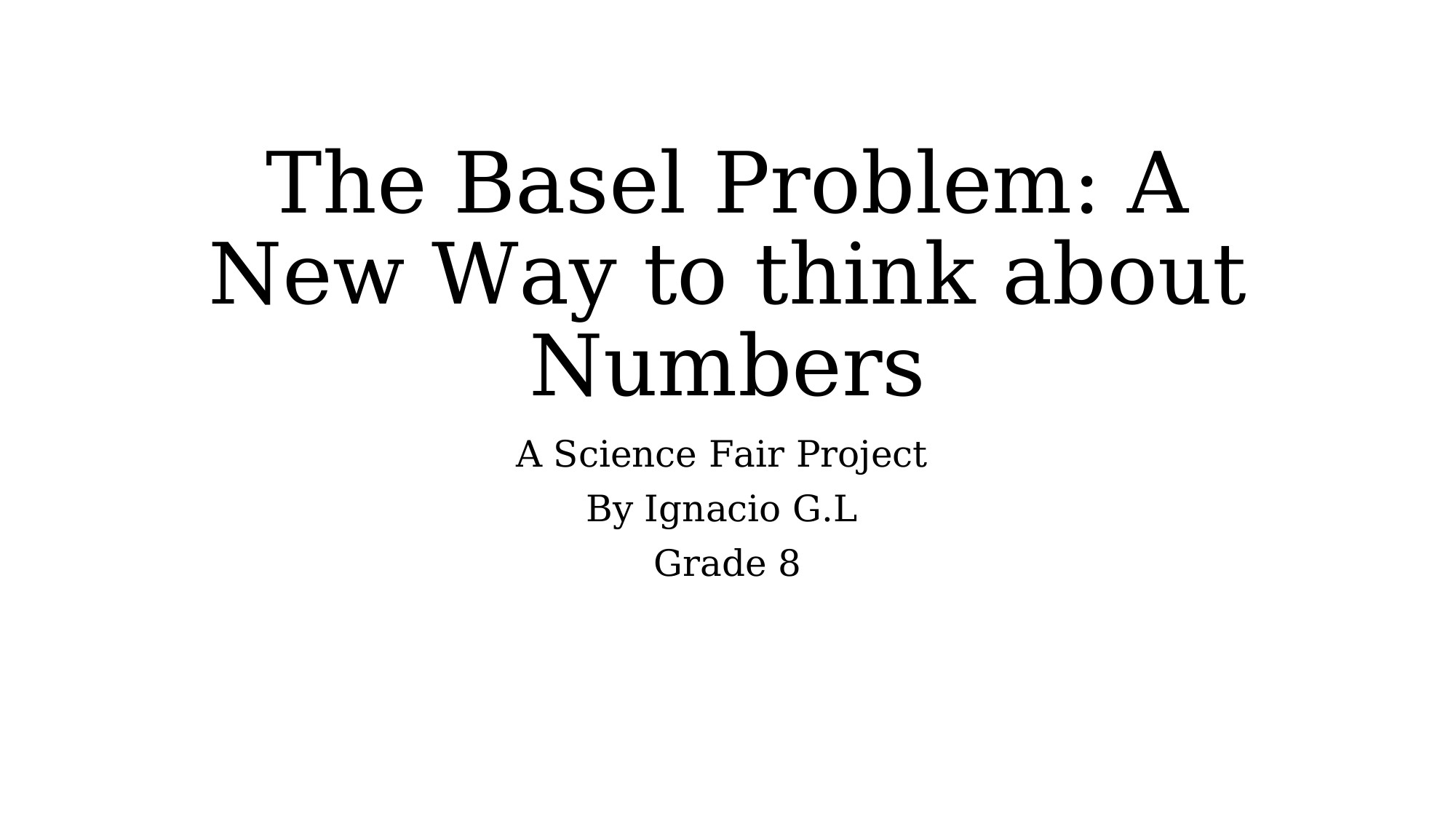

# The Basel Problem: A New Way to think about Numbers
A Science Fair Project
By Ignacio G.L
Grade 8